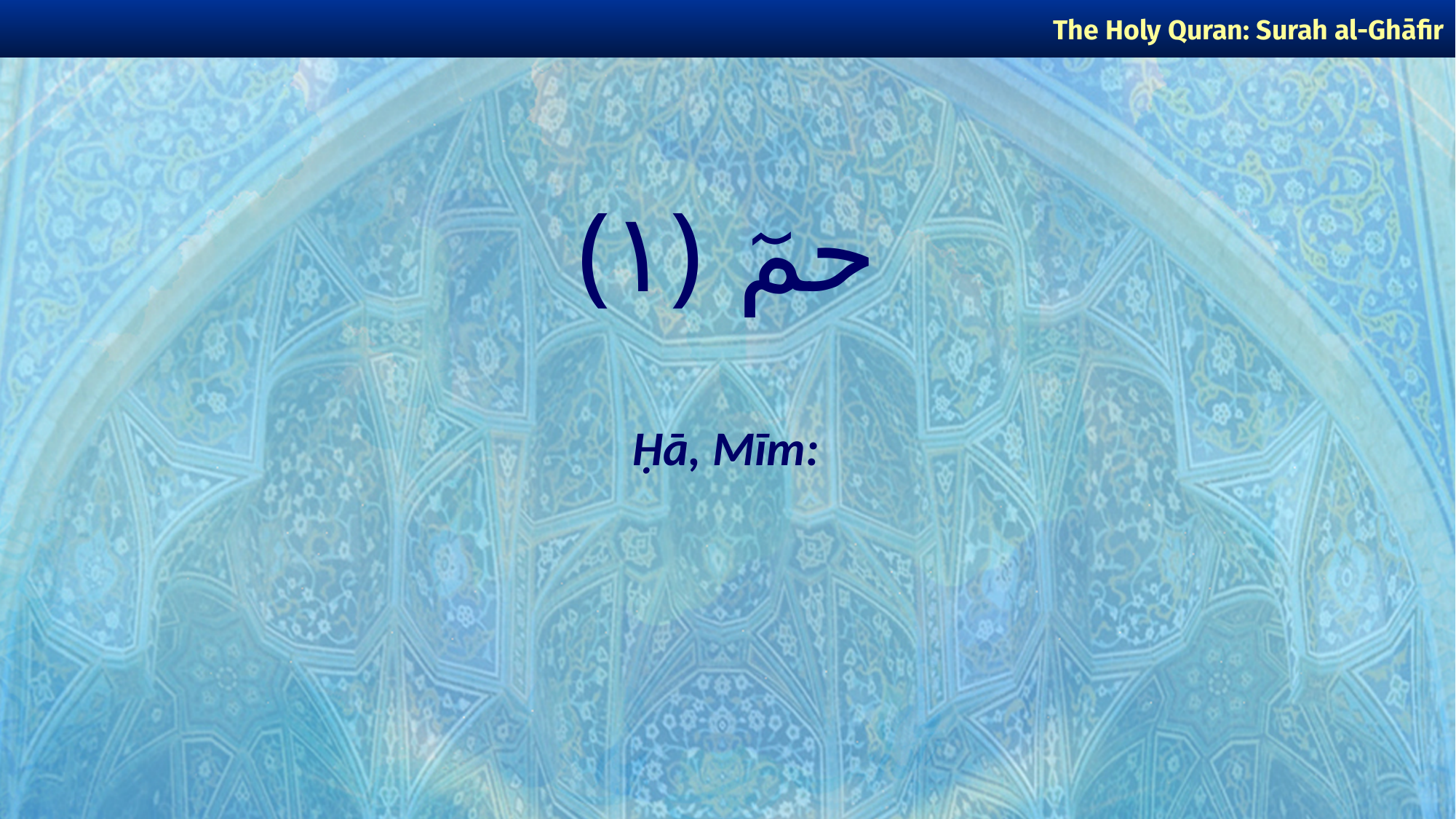

The Holy Quran: Surah al-Ghāfir
# حمٓ ﴿١﴾
Ḥā, Mīm: